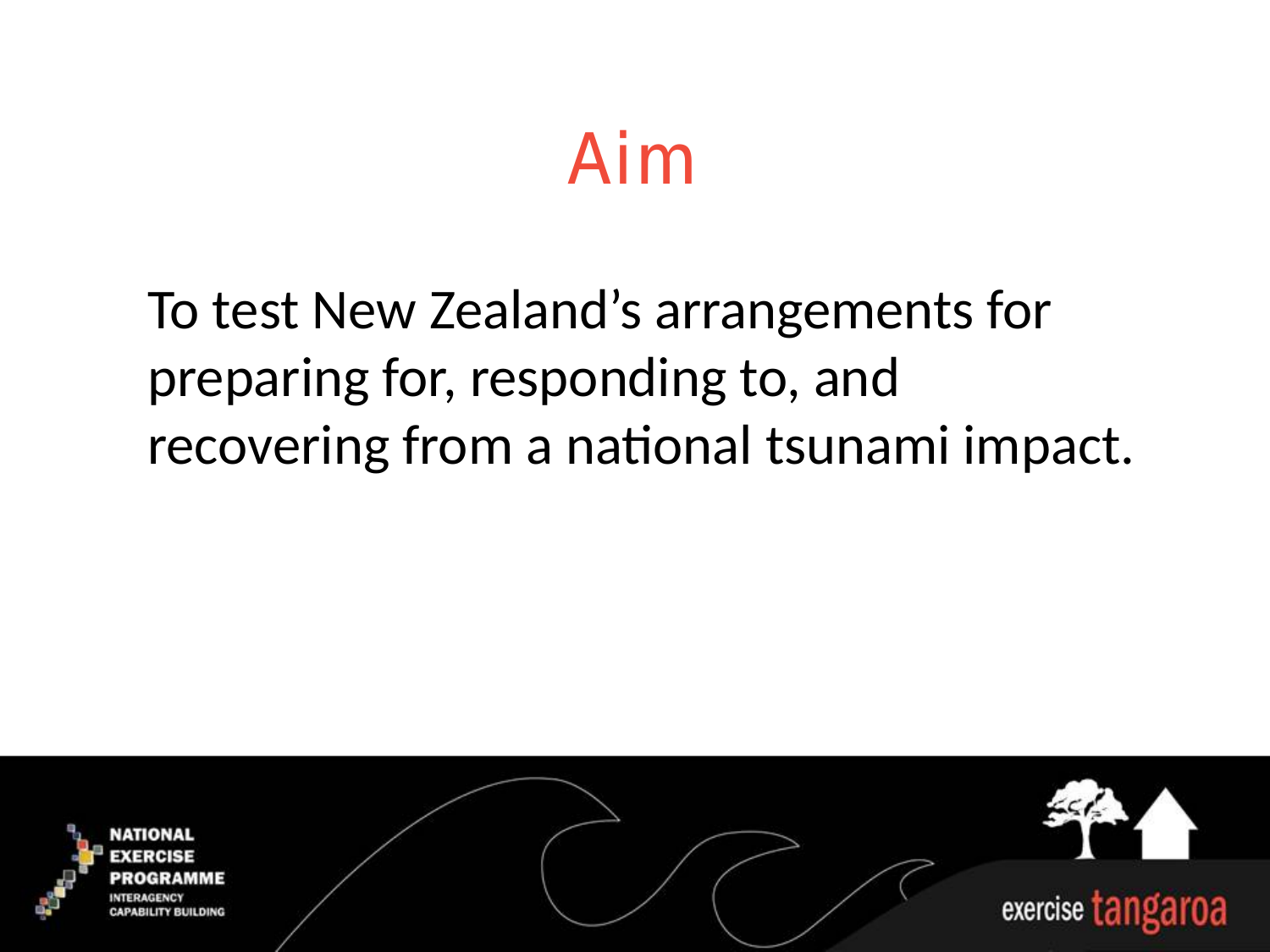

# Aim
To test New Zealand’s arrangements for preparing for, responding to, and recovering from a national tsunami impact.